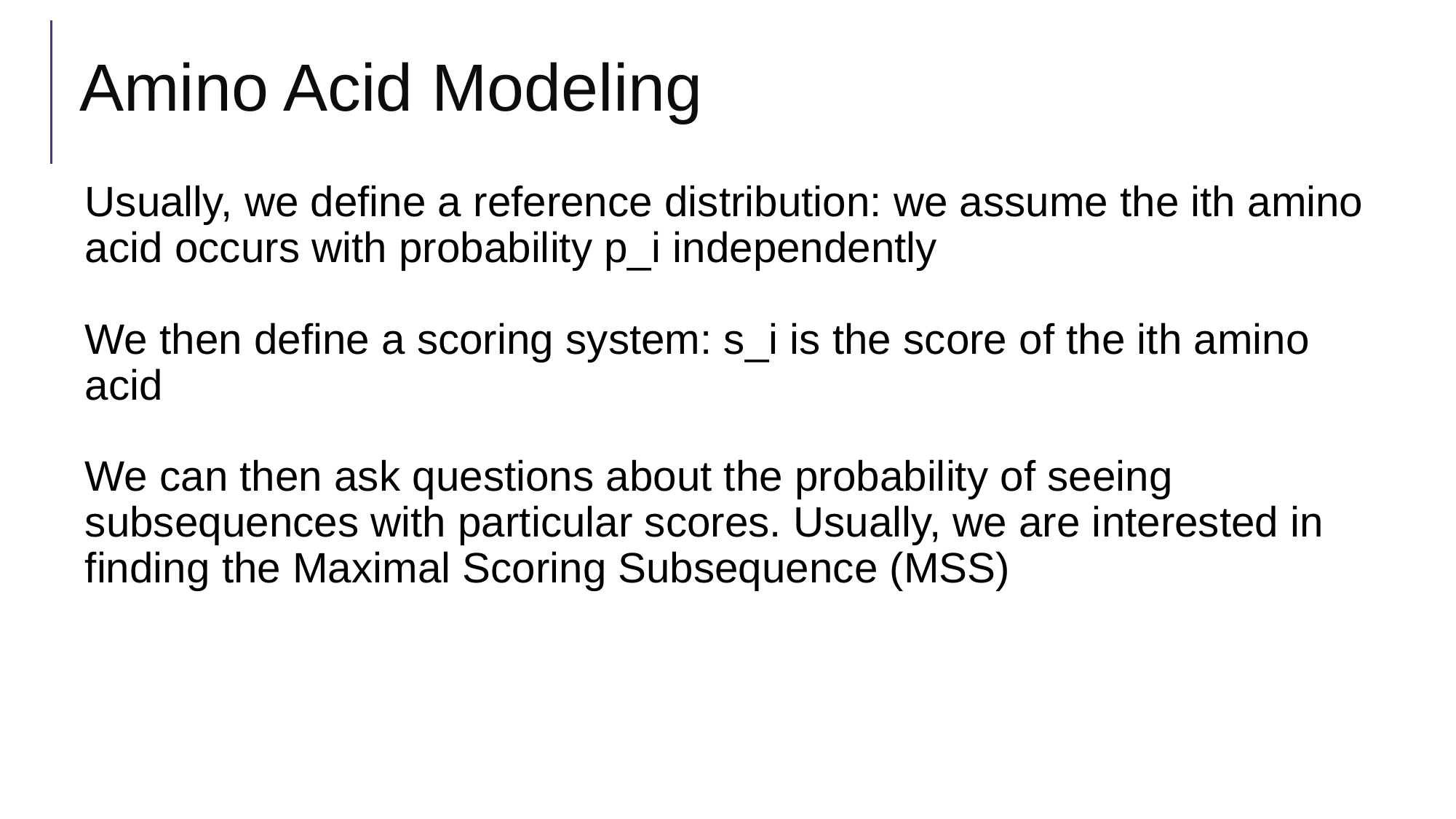

# Amino Acid Modeling
Usually, we define a reference distribution: we assume the ith amino acid occurs with probability p_i independently

We then define a scoring system: s_i is the score of the ith amino acid

We can then ask questions about the probability of seeing subsequences with particular scores. Usually, we are interested in finding the Maximal Scoring Subsequence (MSS)